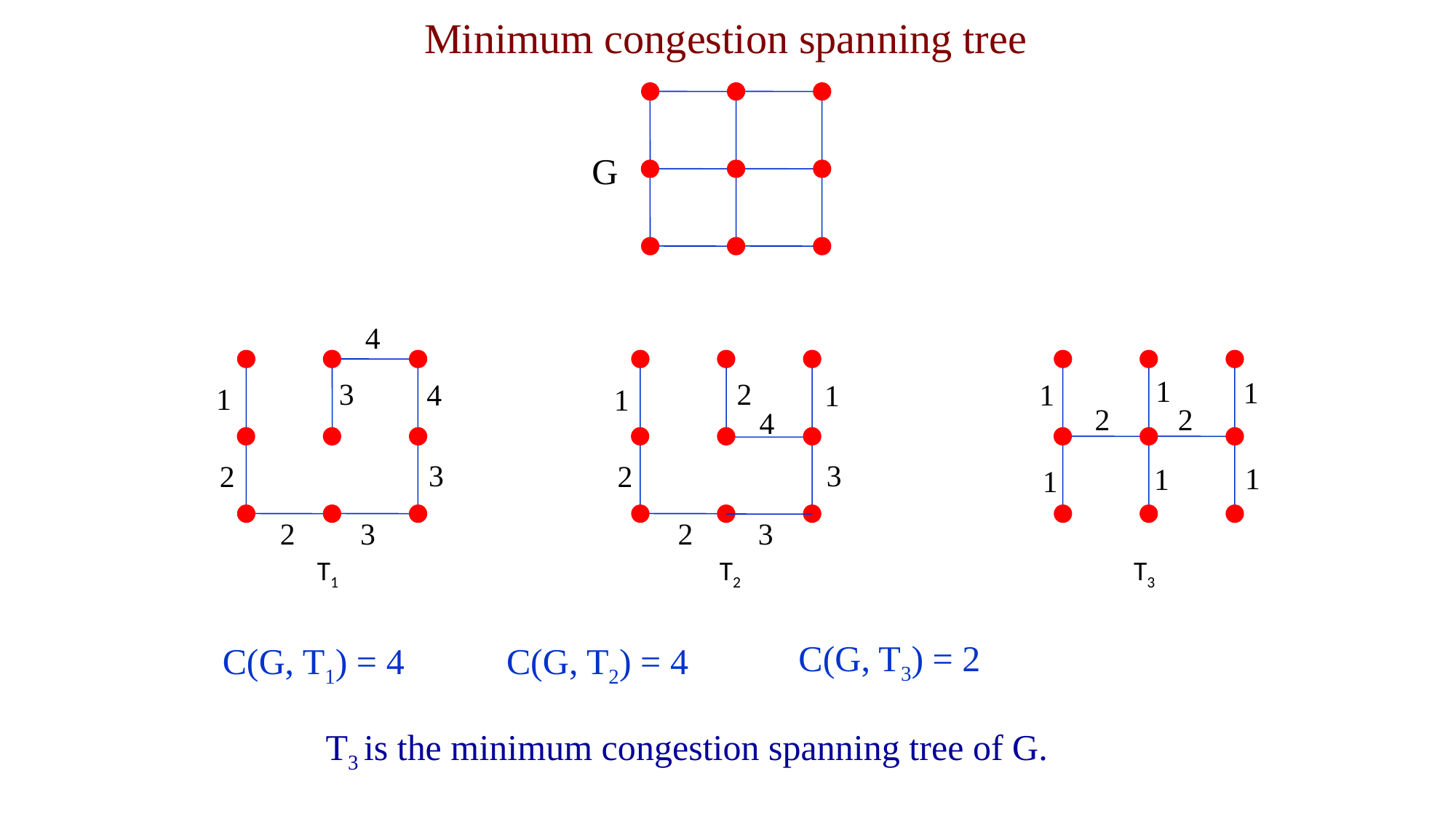

# Minimum congestion spanning tree

G

4

1
1
3
2
4
1
1
1
1
2
2
4

3
3
2
2
1
1
1

2
3
2
3

T1
T2
T3
C(G, T3) = 2
C(G, T1) = 4
C(G, T2) = 4

T3 is the minimum congestion spanning tree of G.